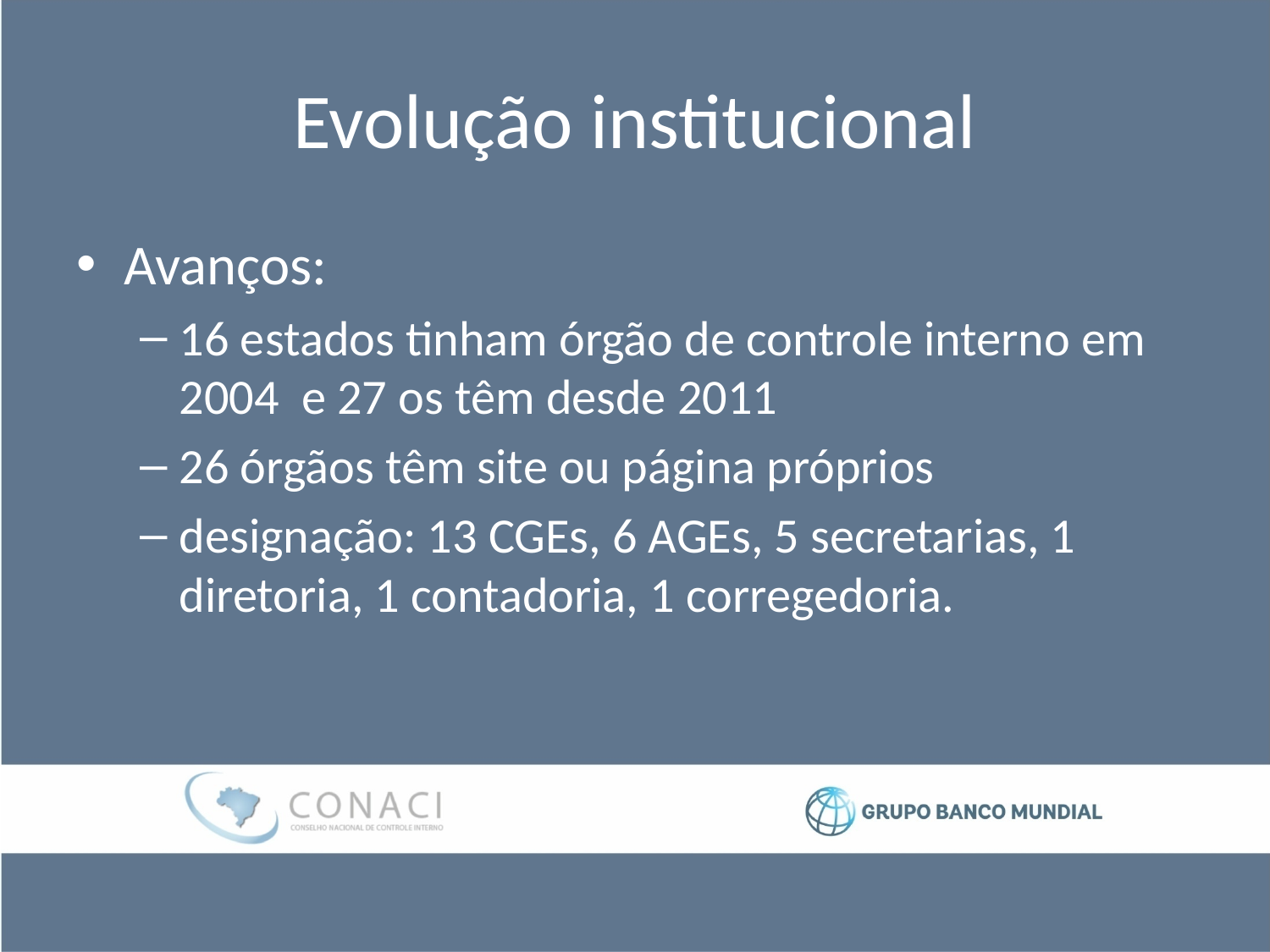

# Evolução institucional
Avanços:
16 estados tinham órgão de controle interno em 2004  e 27 os têm desde 2011
26 órgãos têm site ou página próprios
designação: 13 CGEs, 6 AGEs, 5 secretarias, 1 diretoria, 1 contadoria, 1 corregedoria.